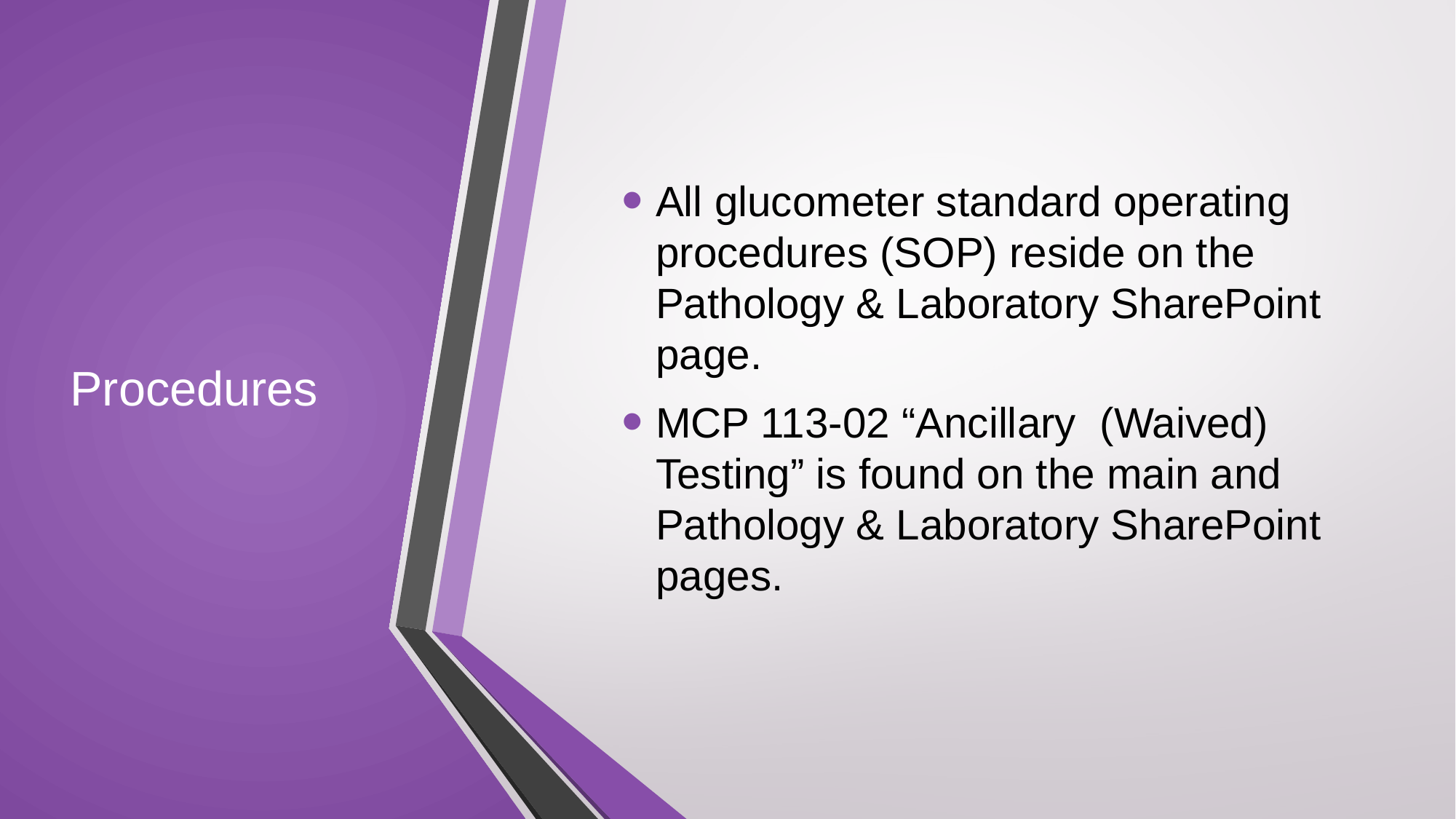

# Procedures
All glucometer standard operating procedures (SOP) reside on the Pathology & Laboratory SharePoint page.
MCP 113-02 “Ancillary  (Waived) Testing” is found on the main and Pathology & Laboratory SharePoint pages.